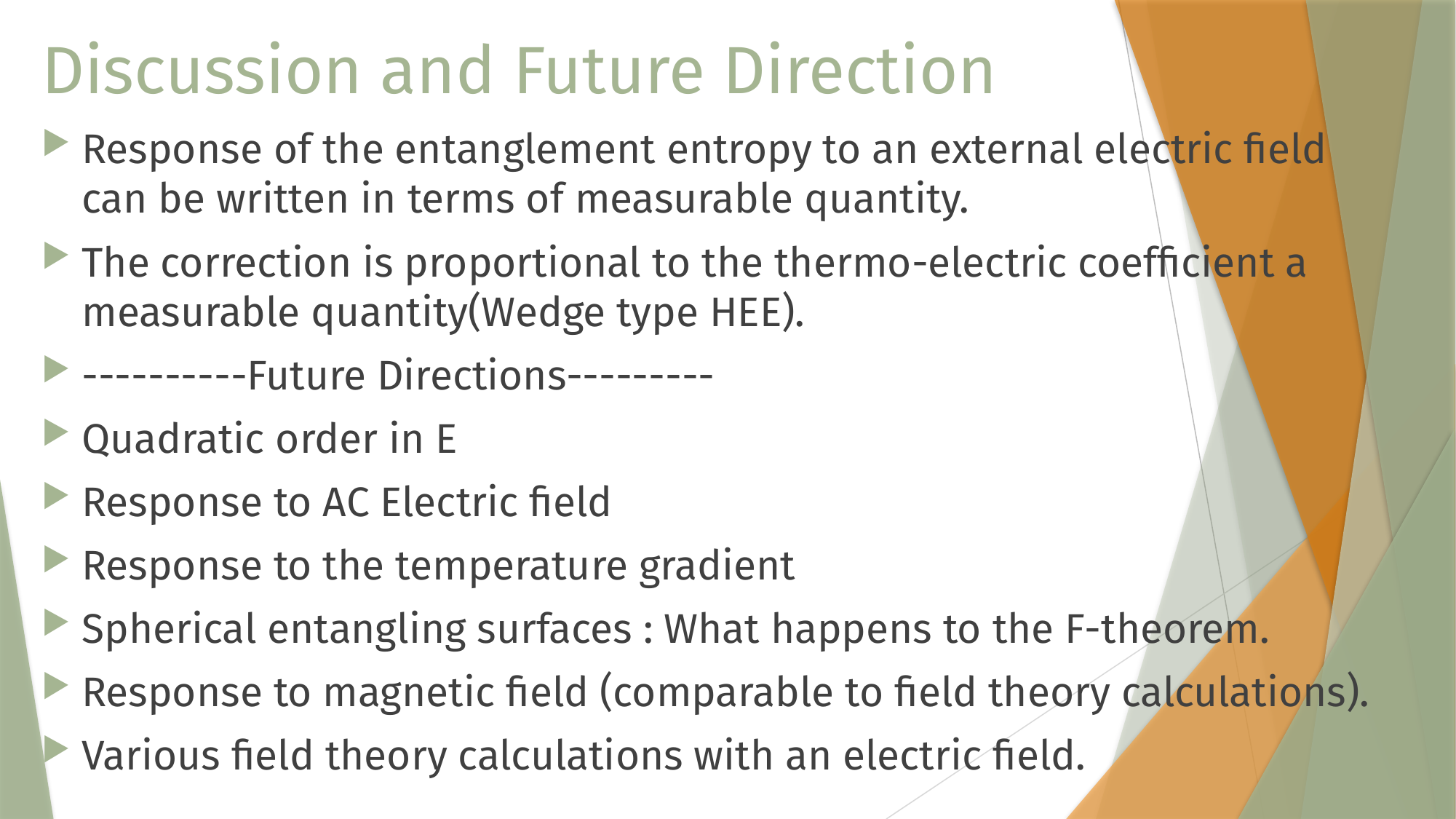

# Discussion and Future Direction
Response of the entanglement entropy to an external electric field  can be written in terms of measurable quantity.
The correction is proportional to the thermo-electric coefficient a measurable quantity(Wedge type HEE).
----------Future Directions---------
Quadratic order in E
Response to AC Electric field
Response to the temperature gradient
Spherical entangling surfaces : What happens to the F-theorem.
Response to magnetic field (comparable to field theory calculations).
Various field theory calculations with an electric field.